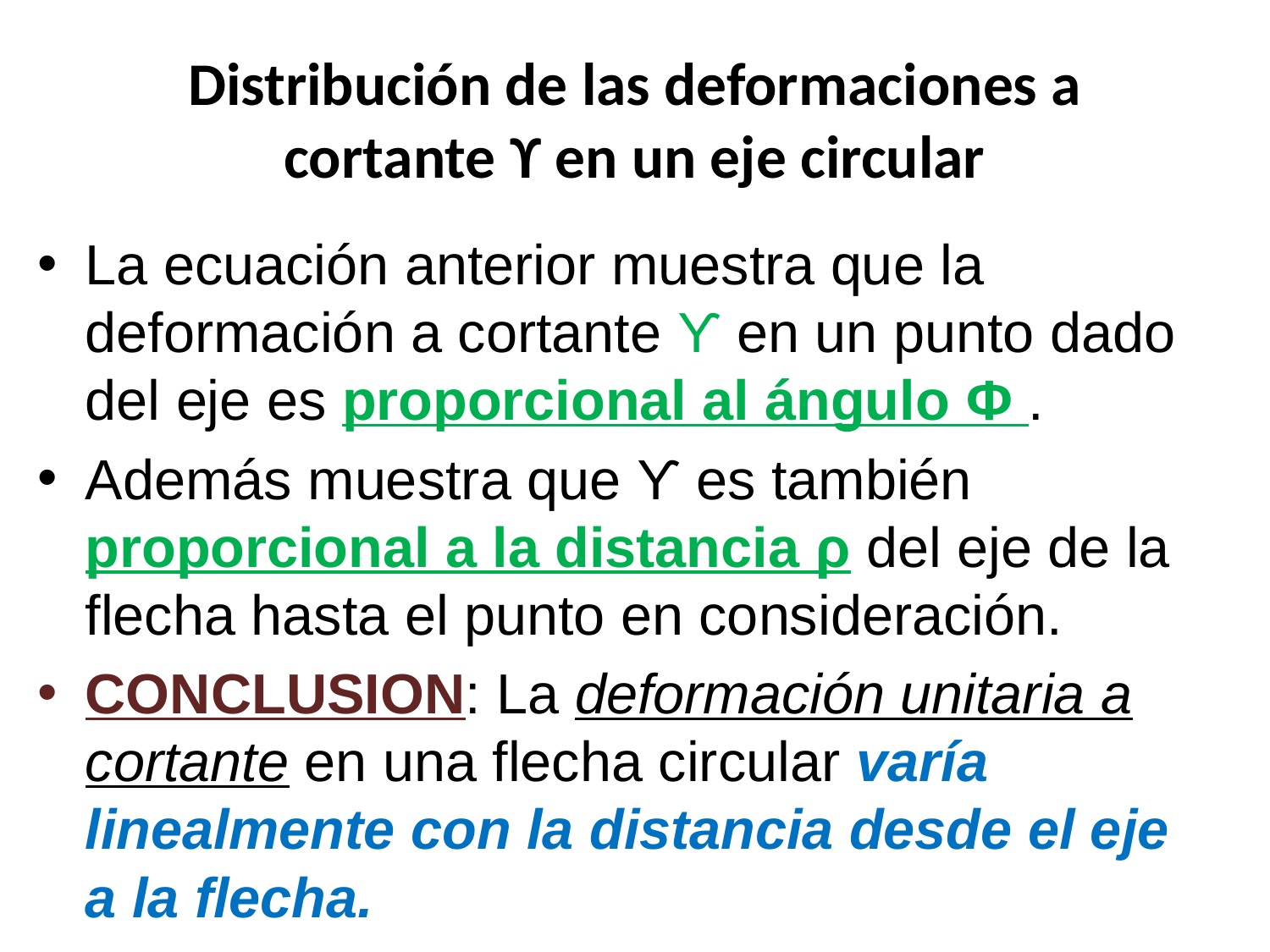

# Distribución de las deformaciones a cortante ϒ en un eje circular
La ecuación anterior muestra que la deformación a cortante ϒ en un punto dado del eje es proporcional al ángulo Φ .
Además muestra que ϒ es también proporcional a la distancia ρ del eje de la flecha hasta el punto en consideración.
CONCLUSION: La deformación unitaria a cortante en una flecha circular varía linealmente con la distancia desde el eje a la flecha.